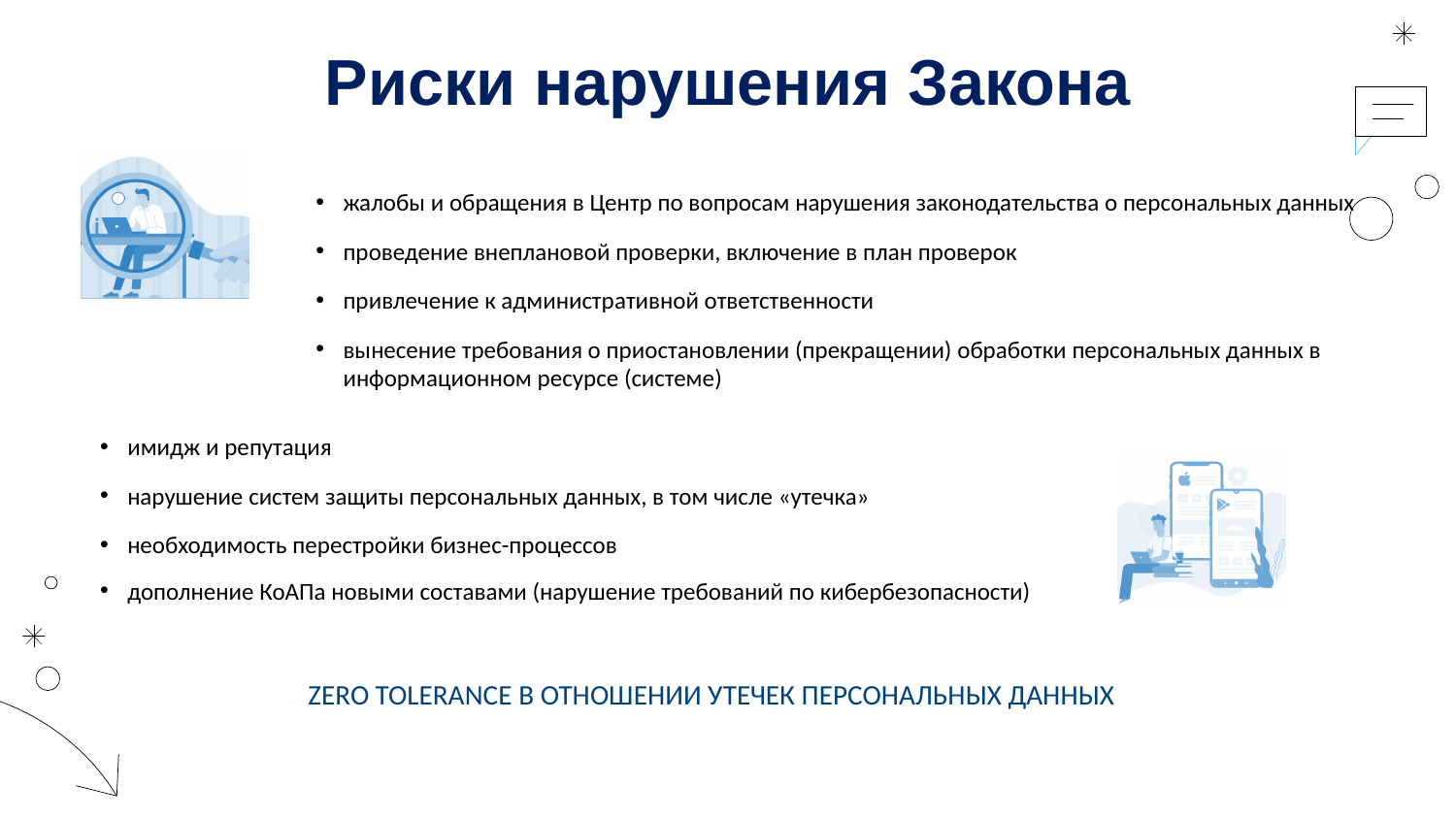

Риски нарушения Закона

жалобы и обращения в Центр по вопросам нарушения законодательства о персональных данных
проведение внеплановой проверки, включение в план проверок
привлечение к административной ответственности
вынесение требования о приостановлении (прекращении) обработки персональных данных в информационном ресурсе (системе)
имидж и репутация

нарушение систем защиты персональных данных, в том числе «утечка»
необходимость перестройки бизнес-процессов
дополнение КоАПа новыми составами (нарушение требований по кибербезопасности)
ZERO TOLERANCE В ОТНОШЕНИИ УТЕЧЕК ПЕРСОНАЛЬНЫХ ДАННЫХ